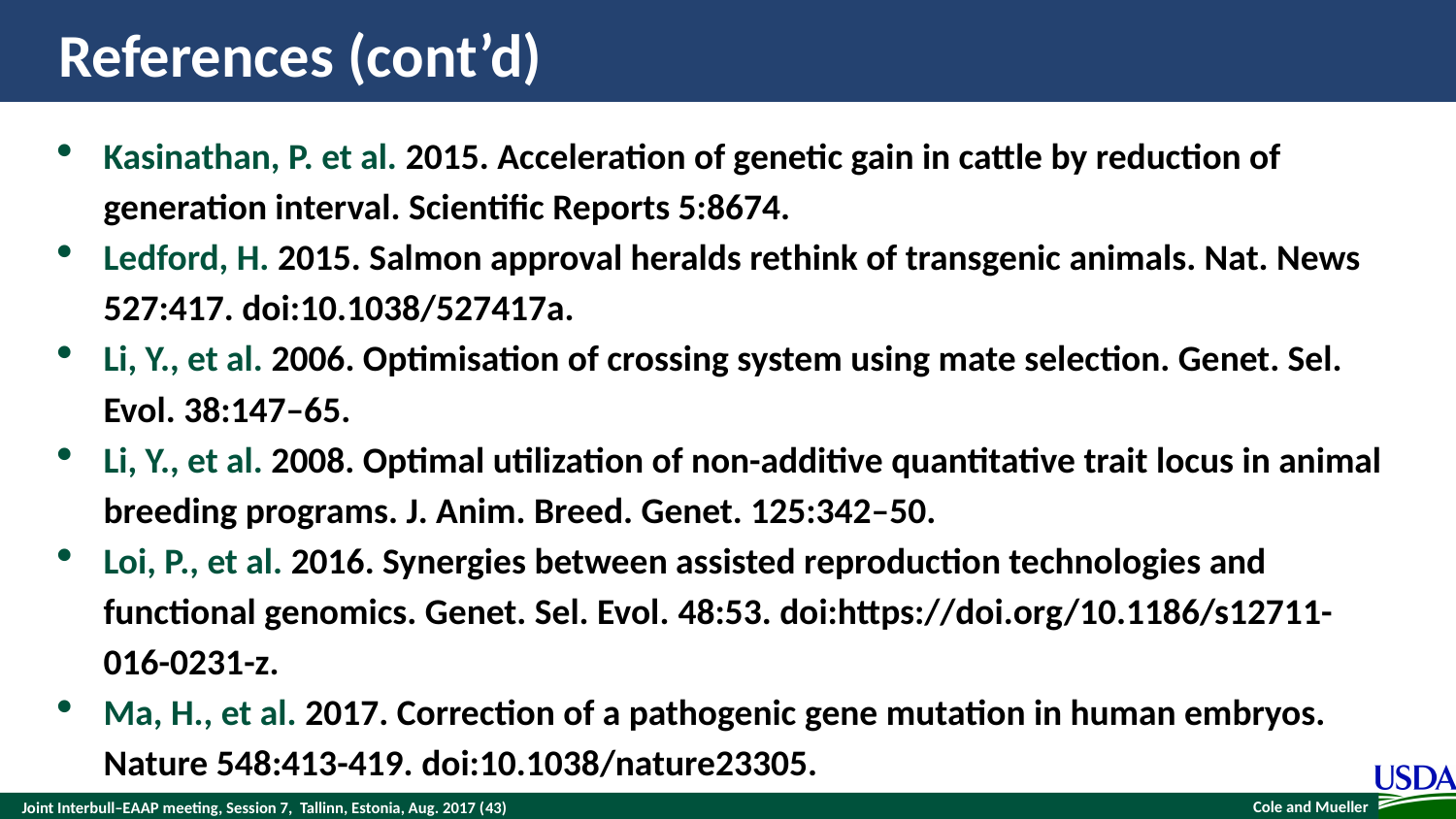

# References (cont’d)
Kasinathan, P. et al. 2015. Acceleration of genetic gain in cattle by reduction of generation interval. Scientific Reports 5:8674.
Ledford, H. 2015. Salmon approval heralds rethink of transgenic animals. Nat. News 527:417. doi:10.1038/527417a.
Li, Y., et al. 2006. Optimisation of crossing system using mate selection. Genet. Sel. Evol. 38:147–65.
Li, Y., et al. 2008. Optimal utilization of non-additive quantitative trait locus in animal breeding programs. J. Anim. Breed. Genet. 125:342–50.
Loi, P., et al. 2016. Synergies between assisted reproduction technologies and functional genomics. Genet. Sel. Evol. 48:53. doi:https://doi.org/10.1186/s12711-016-0231-z.
Ma, H., et al. 2017. Correction of a pathogenic gene mutation in human embryos. Nature 548:413-419. doi:10.1038/nature23305.